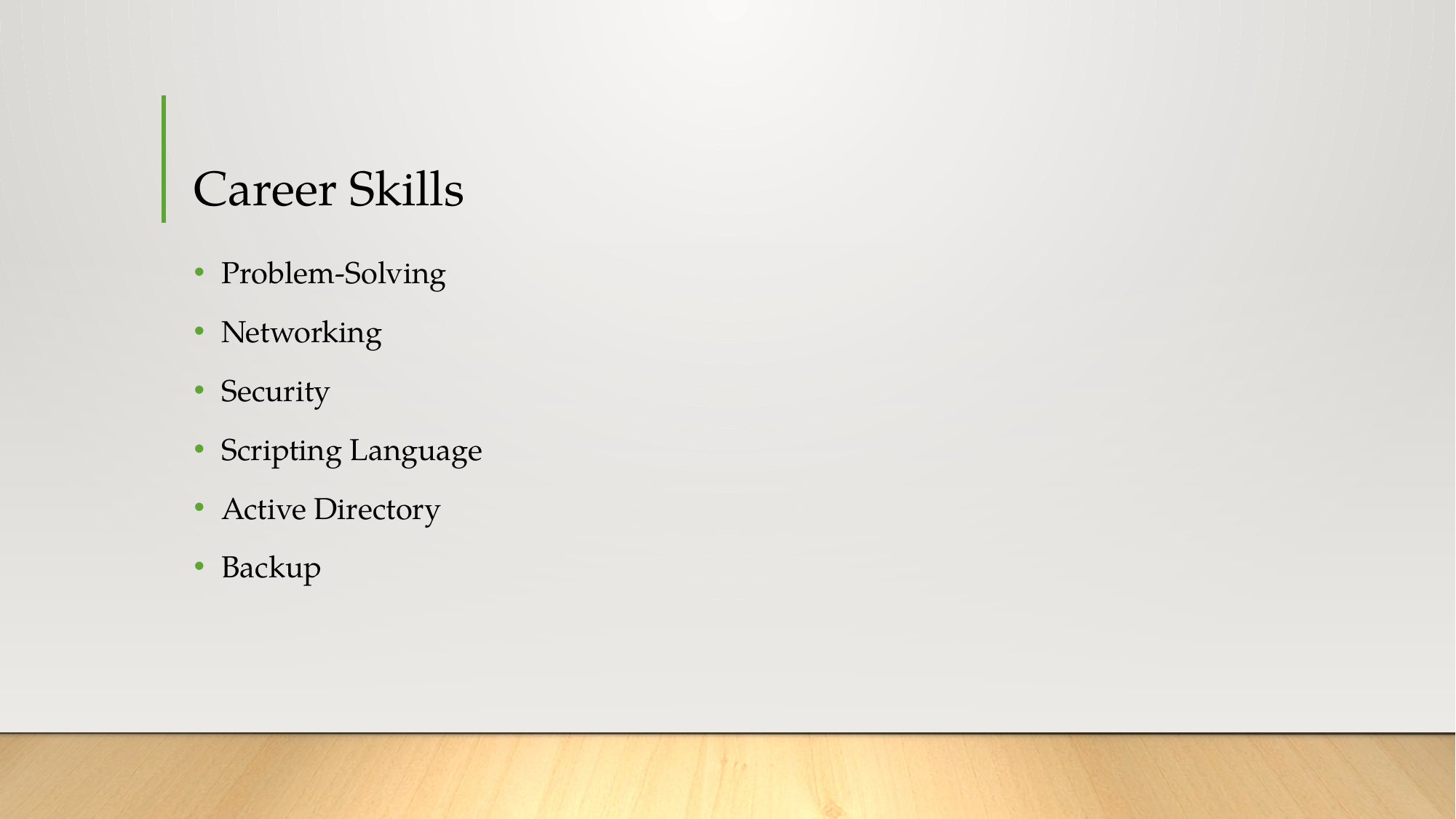

# Career Skills
Problem-Solving
Networking
Security
Scripting Language
Active Directory
Backup